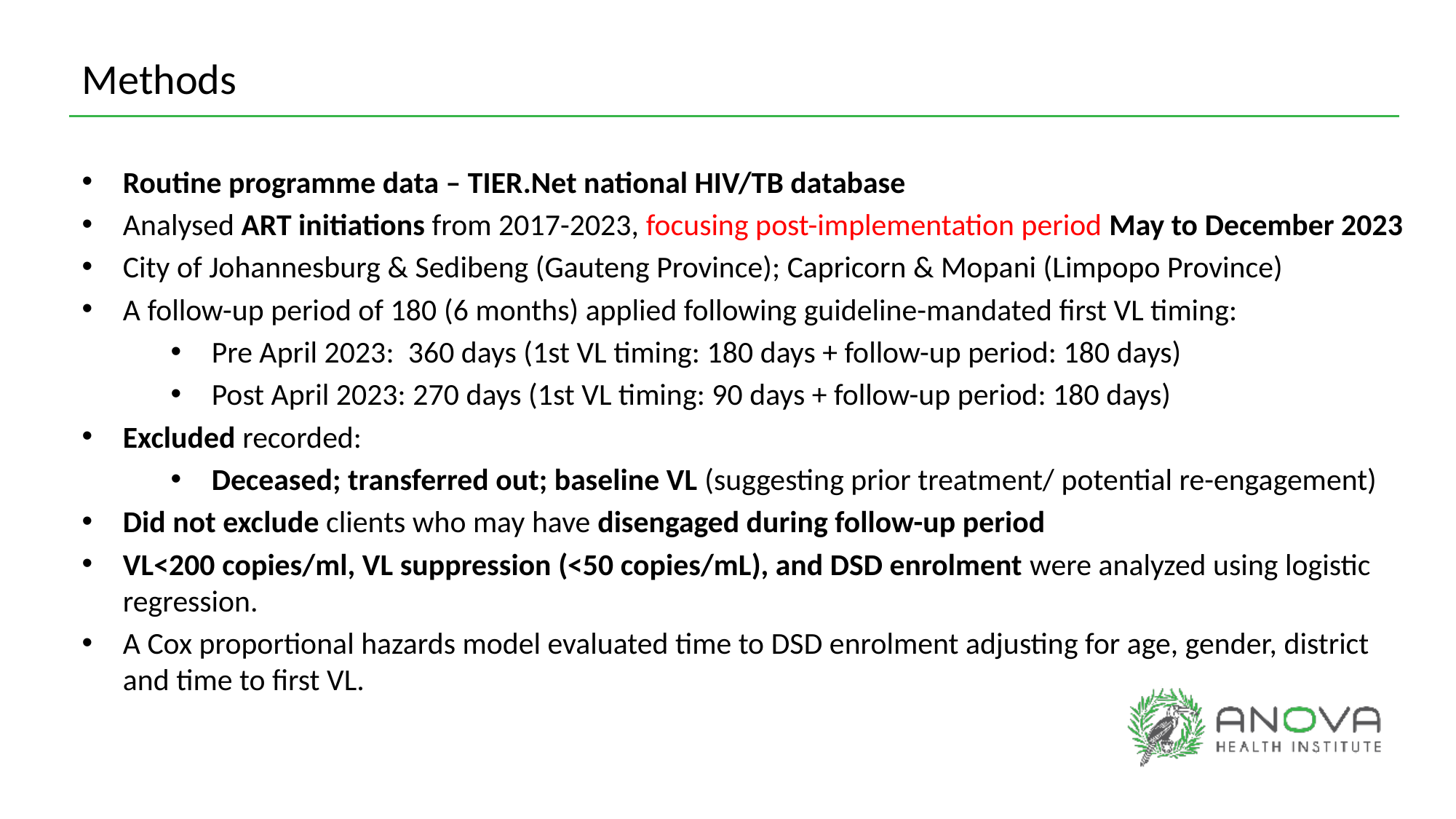

Methods
Routine programme data – TIER.Net national HIV/TB database
Analysed ART initiations from 2017-2023, focusing post-implementation period May to December 2023
City of Johannesburg & Sedibeng (Gauteng Province); Capricorn & Mopani (Limpopo Province)
A follow-up period of 180 (6 months) applied following guideline-mandated first VL timing:
Pre April 2023:  360 days (1st VL timing: 180 days + follow-up period: 180 days)
Post April 2023: 270 days (1st VL timing: 90 days + follow-up period: 180 days)
Excluded recorded:
Deceased; transferred out; baseline VL (suggesting prior treatment/ potential re-engagement)
Did not exclude clients who may have disengaged during follow-up period
VL<200 copies/ml, VL suppression (<50 copies/mL), and DSD enrolment were analyzed using logistic regression.
A Cox proportional hazards model evaluated time to DSD enrolment adjusting for age, gender, district and time to first VL.